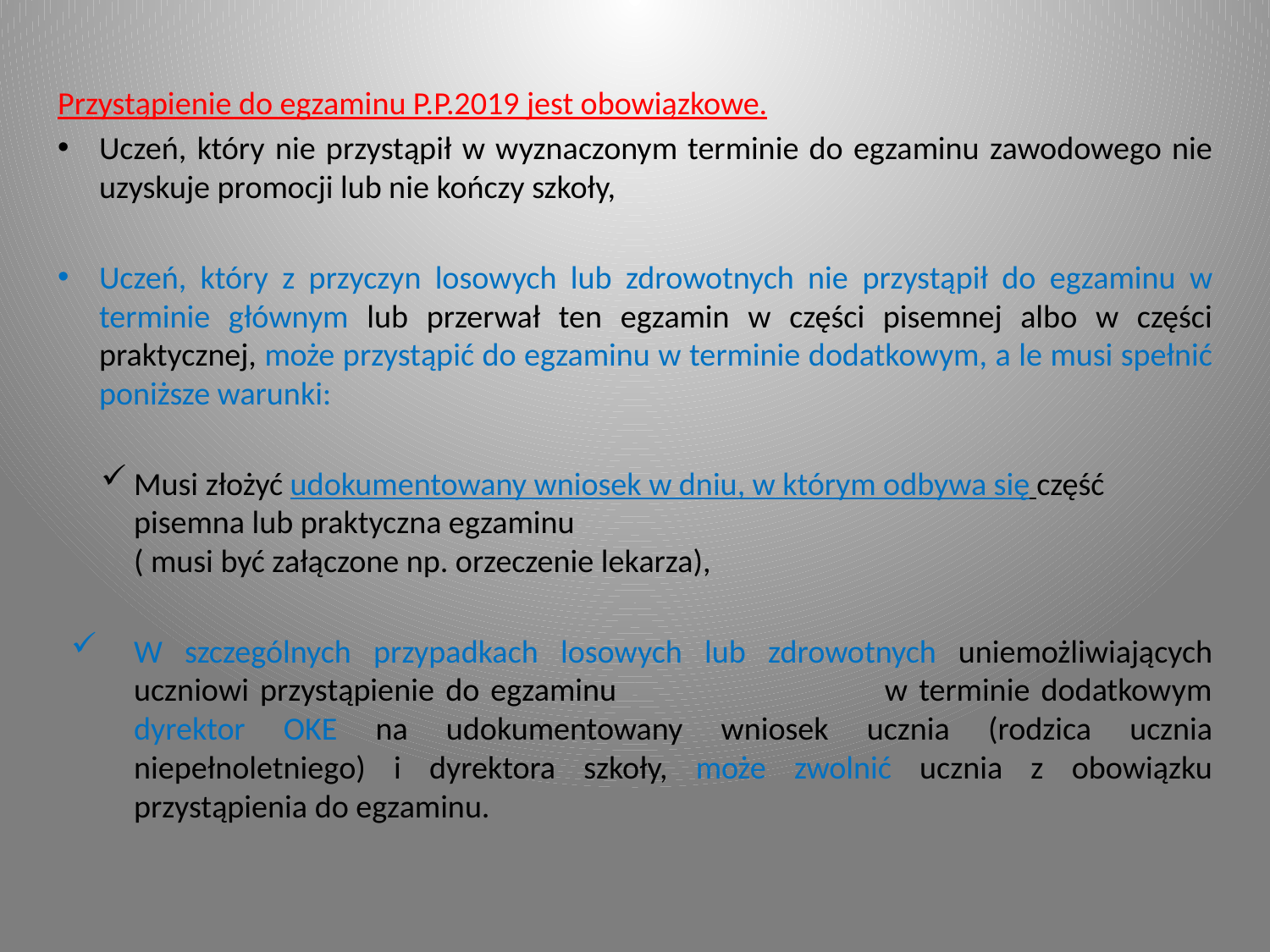

Przystąpienie do egzaminu P.P.2019 jest obowiązkowe.
Uczeń, który nie przystąpił w wyznaczonym terminie do egzaminu zawodowego nie uzyskuje promocji lub nie kończy szkoły,

Uczeń, który z przyczyn losowych lub zdrowotnych nie przystąpił do egzaminu w terminie głównym lub przerwał ten egzamin w części pisemnej albo w części praktycznej, może przystąpić do egzaminu w terminie dodatkowym, a le musi spełnić poniższe warunki:

Musi złożyć udokumentowany wniosek w dniu, w którym odbywa się część pisemna lub praktyczna egzaminu
( musi być załączone np. orzeczenie lekarza),

W szczególnych przypadkach losowych lub zdrowotnych uniemożliwiających uczniowi przystąpienie do egzaminu                        w terminie dodatkowym dyrektor OKE na udokumentowany wniosek ucznia (rodzica ucznia niepełnoletniego) i dyrektora szkoły, może zwolnić ucznia z obowiązku przystąpienia do egzaminu.